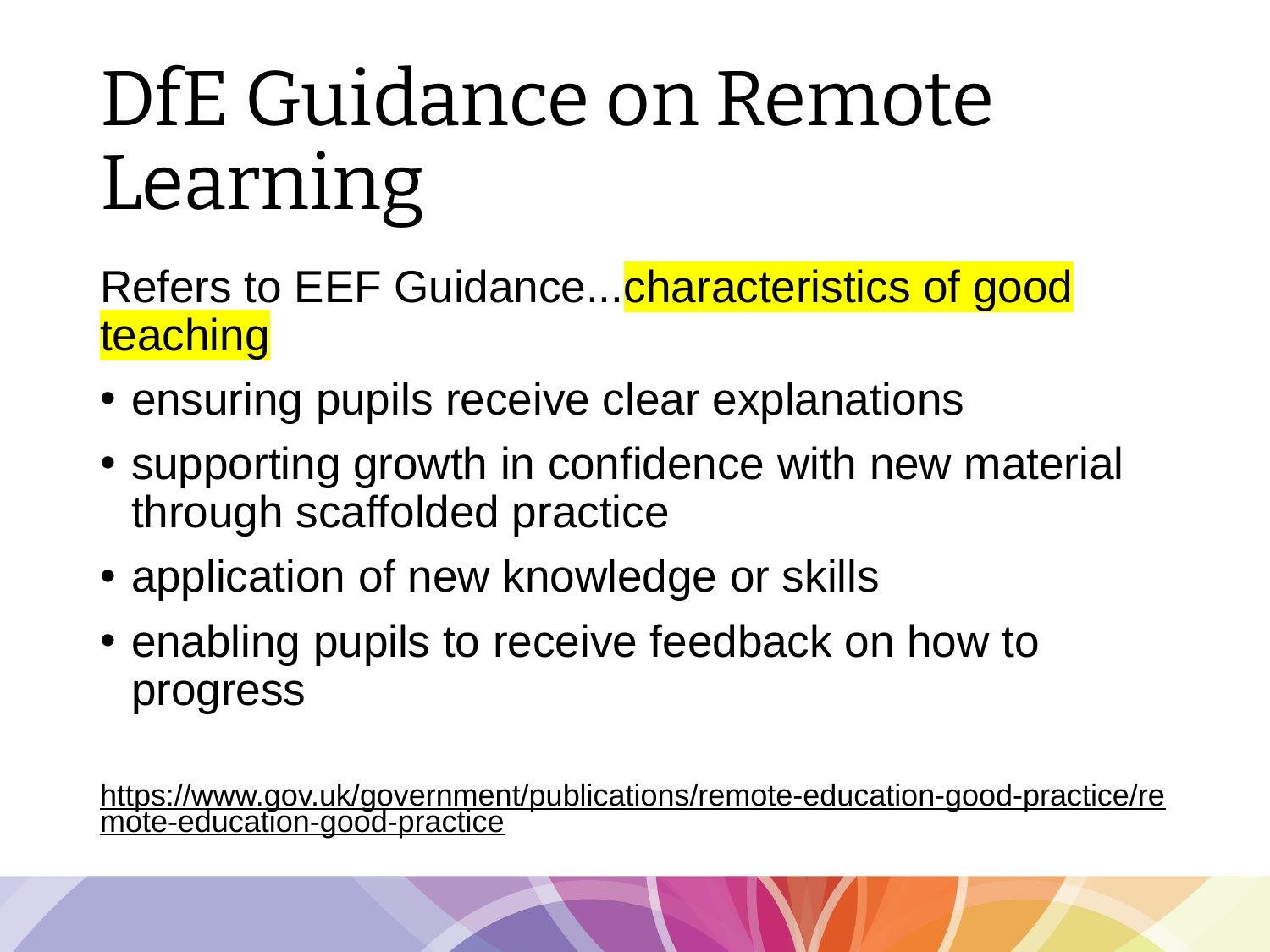

# DfE Guidance on Remote Learning
Refers to EEF Guidance...characteristics of good teaching
ensuring pupils receive clear explanations
supporting growth in confidence with new material through scaffolded practice
application of new knowledge or skills
enabling pupils to receive feedback on how to progress

https://www.gov.uk/government/publications/remote-education-good-practice/remote-education-good-practice